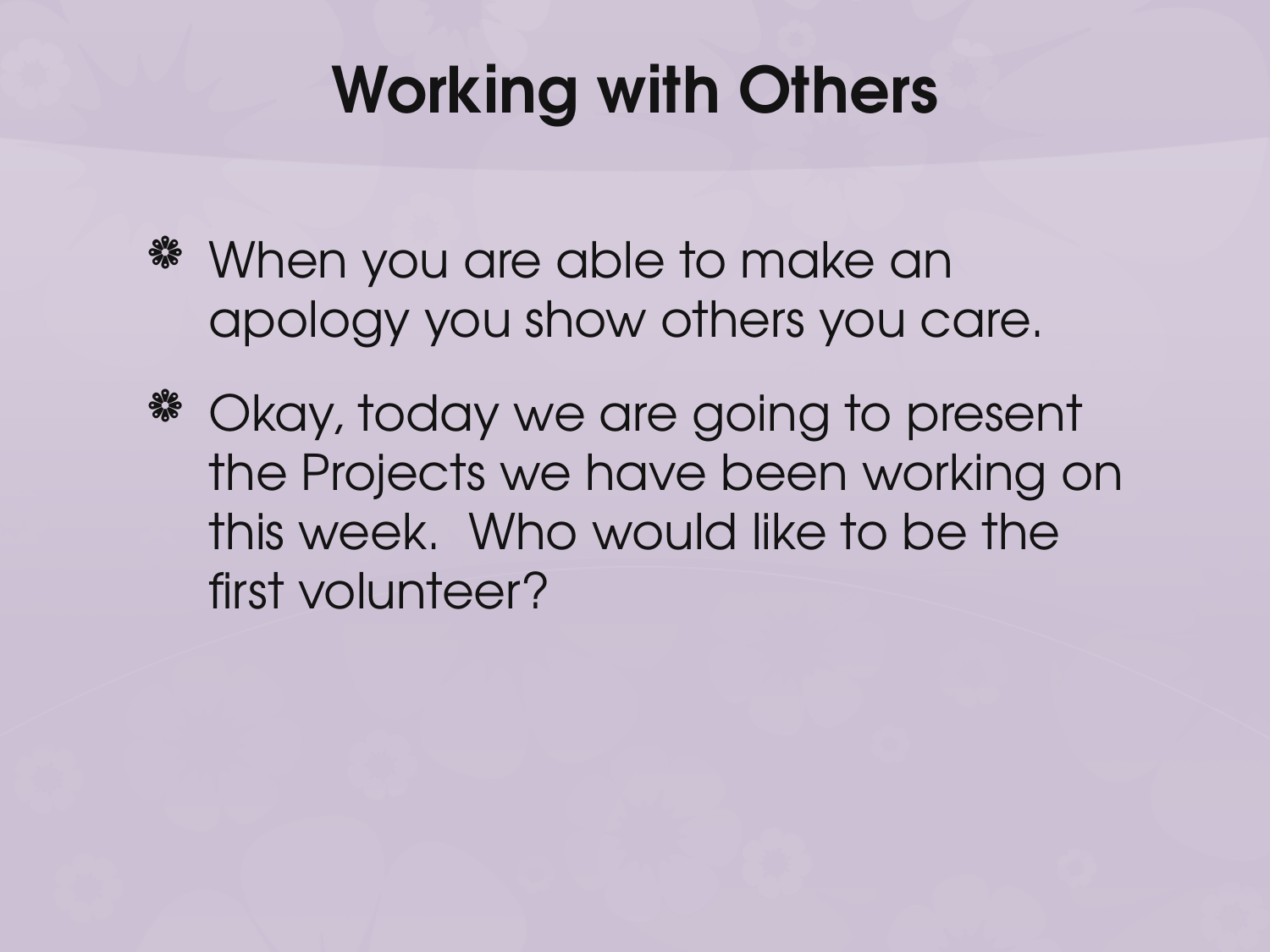

# Working with Others
When you are able to make an apology you show others you care.
Okay, today we are going to present the Projects we have been working on this week.  Who would like to be the first volunteer?